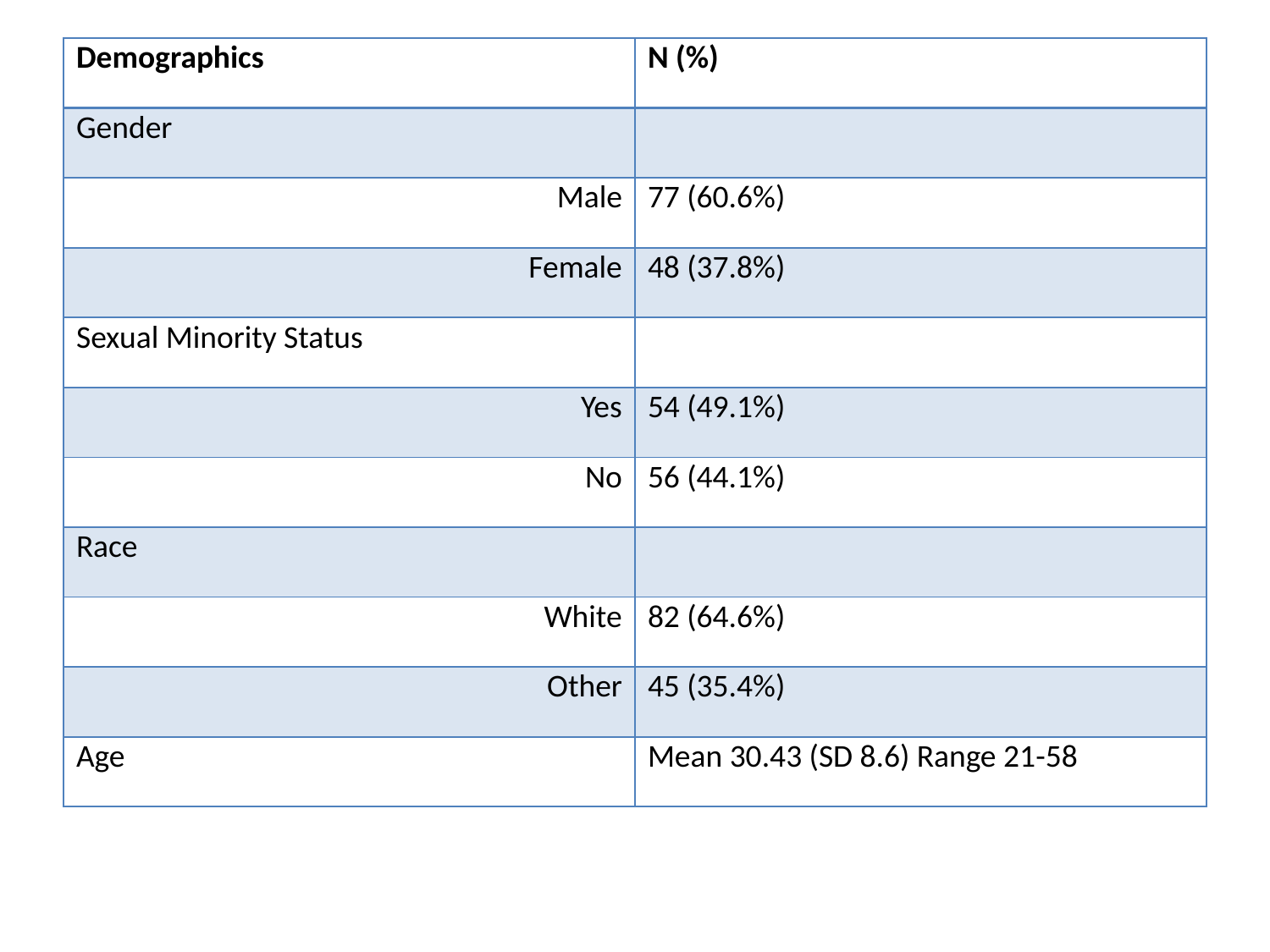

#
| Demographics | N (%) |
| --- | --- |
| Gender |  |
| Male | 77 (60.6%) |
| Female | 48 (37.8%) |
| Sexual Minority Status |  |
| Yes | 54 (49.1%) |
| No | 56 (44.1%) |
| Race |  |
| White | 82 (64.6%) |
| Other | 45 (35.4%) |
| Age | Mean 30.43 (SD 8.6) Range 21-58 |